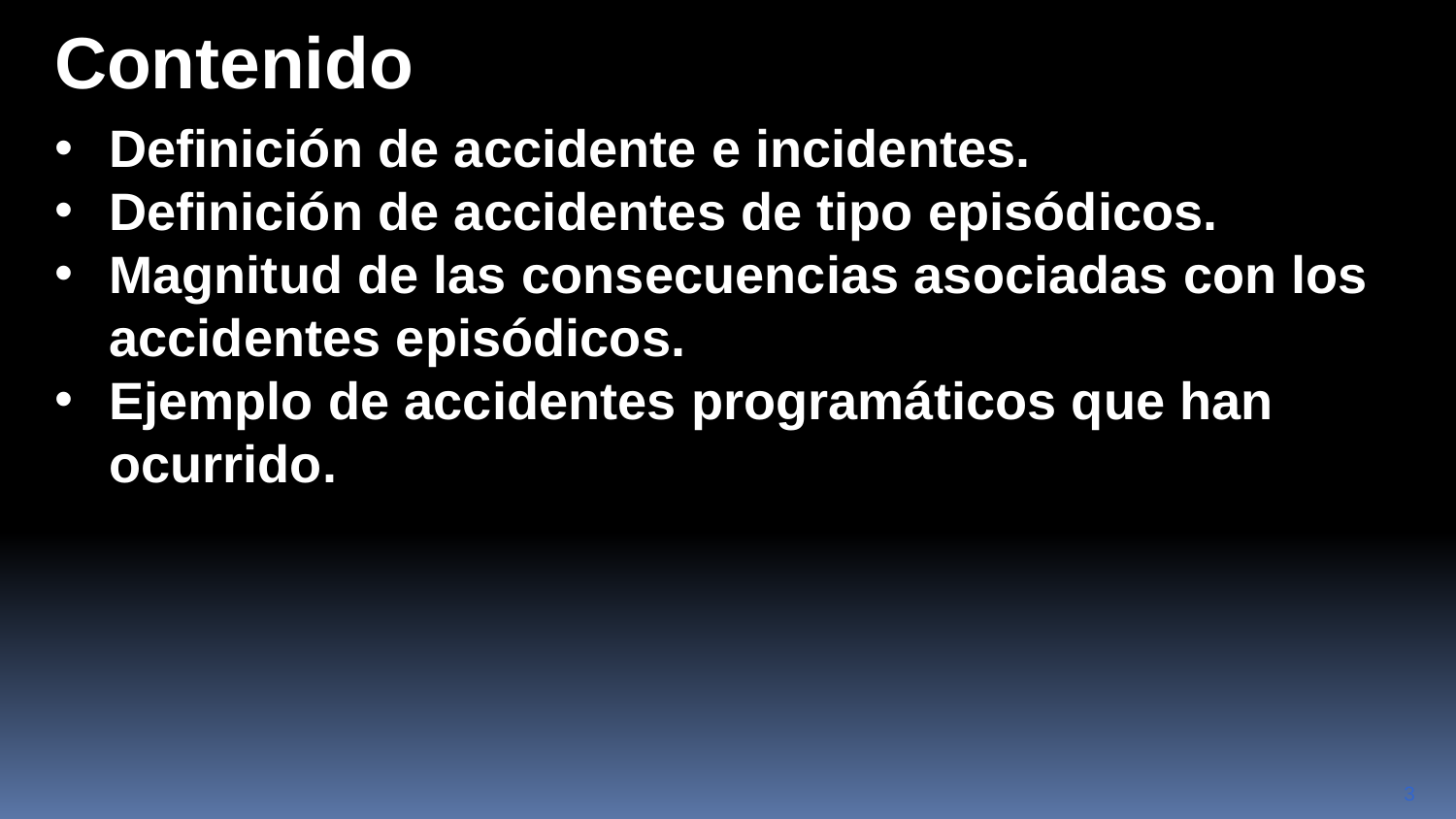

Contenido
Definición de accidente e incidentes.
Definición de accidentes de tipo episódicos.
Magnitud de las consecuencias asociadas con los accidentes episódicos.
Ejemplo de accidentes programáticos que han ocurrido.
3